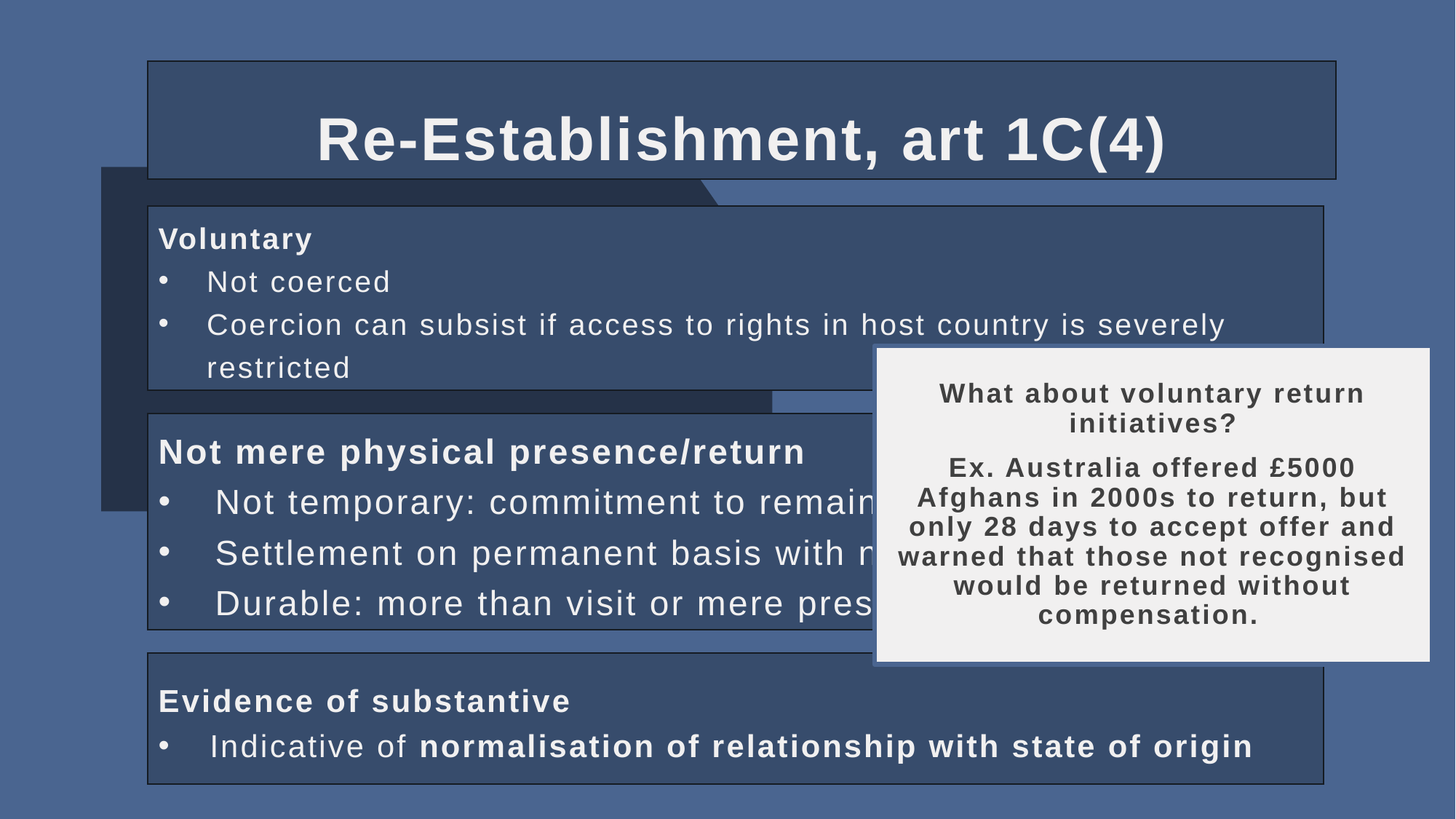

Re-Establishment, art 1C(4)
Voluntary
Not coerced
Coercion can subsist if access to rights in host country is severely restricted
What about voluntary return initiatives?
Ex. Australia offered £5000 Afghans in 2000s to return, but only 28 days to accept offer and warned that those not recognised would be returned without compensation.
Not mere physical presence/return
Not temporary: commitment to remain
Settlement on permanent basis with no evident intent to leave
Durable: more than visit or mere presence
Evidence of substantive
Indicative of normalisation of relationship with state of origin